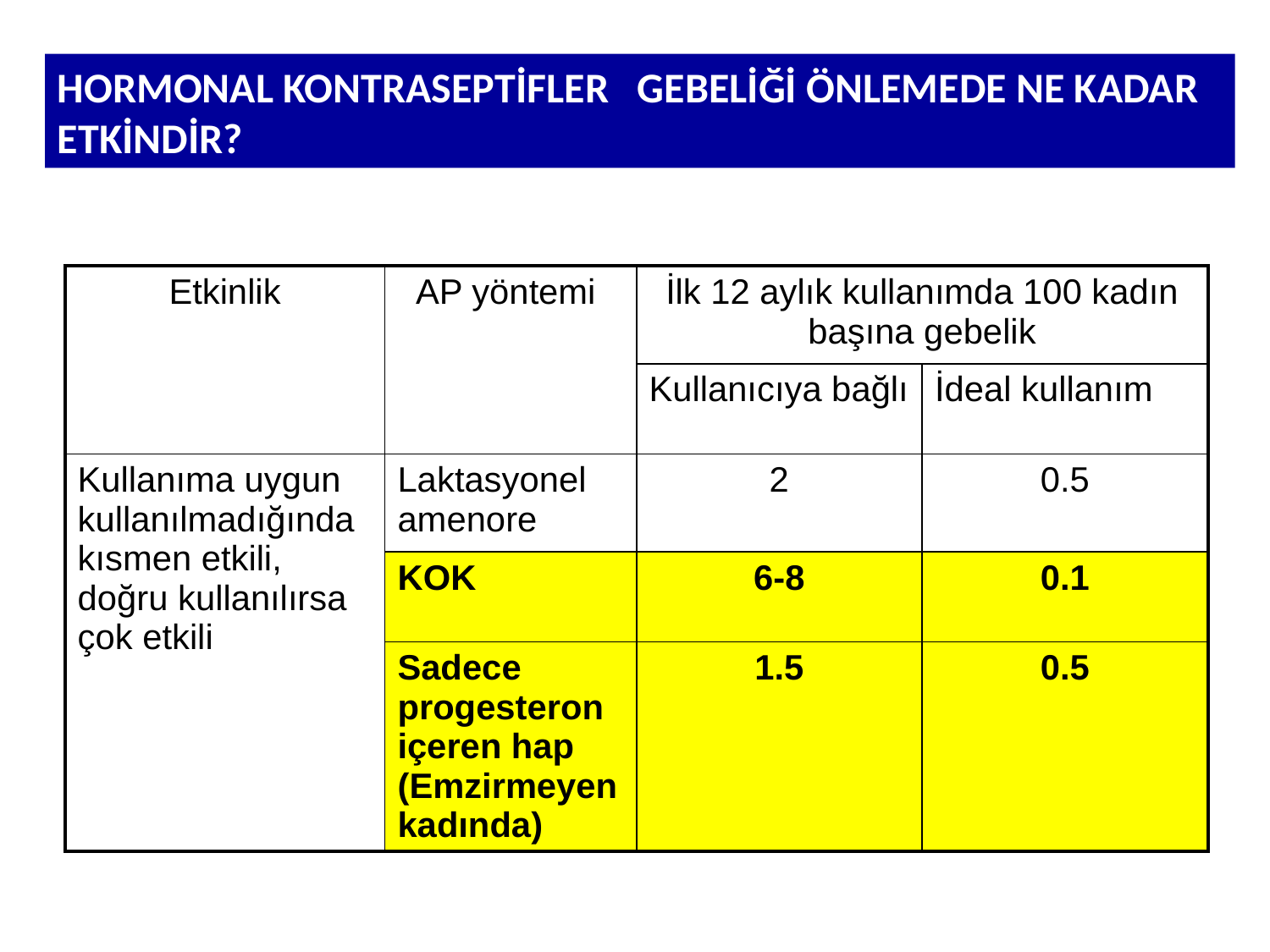

HORMONAL KONTRASEPTİFLER   GEBELİĞİ ÖNLEMEDE NE KADAR ETKİNDİR?
| Etkinlik | AP yöntemi | İlk 12 aylık kullanımda 100 kadın başına gebelik |  |
| --- | --- | --- | --- |
|  |  | Kullanıcıya bağlı | İdeal kullanım |
| Kullanıma uygun kullanılmadığında kısmen etkili, doğru kullanılırsa çok etkili | Laktasyonel amenore | 2 | 0.5 |
|  | KOK | 6-8 | 0.1 |
|  | Sadece progesteron içeren hap (Emzirmeyen kadında) | 1.5 | 0.5 |